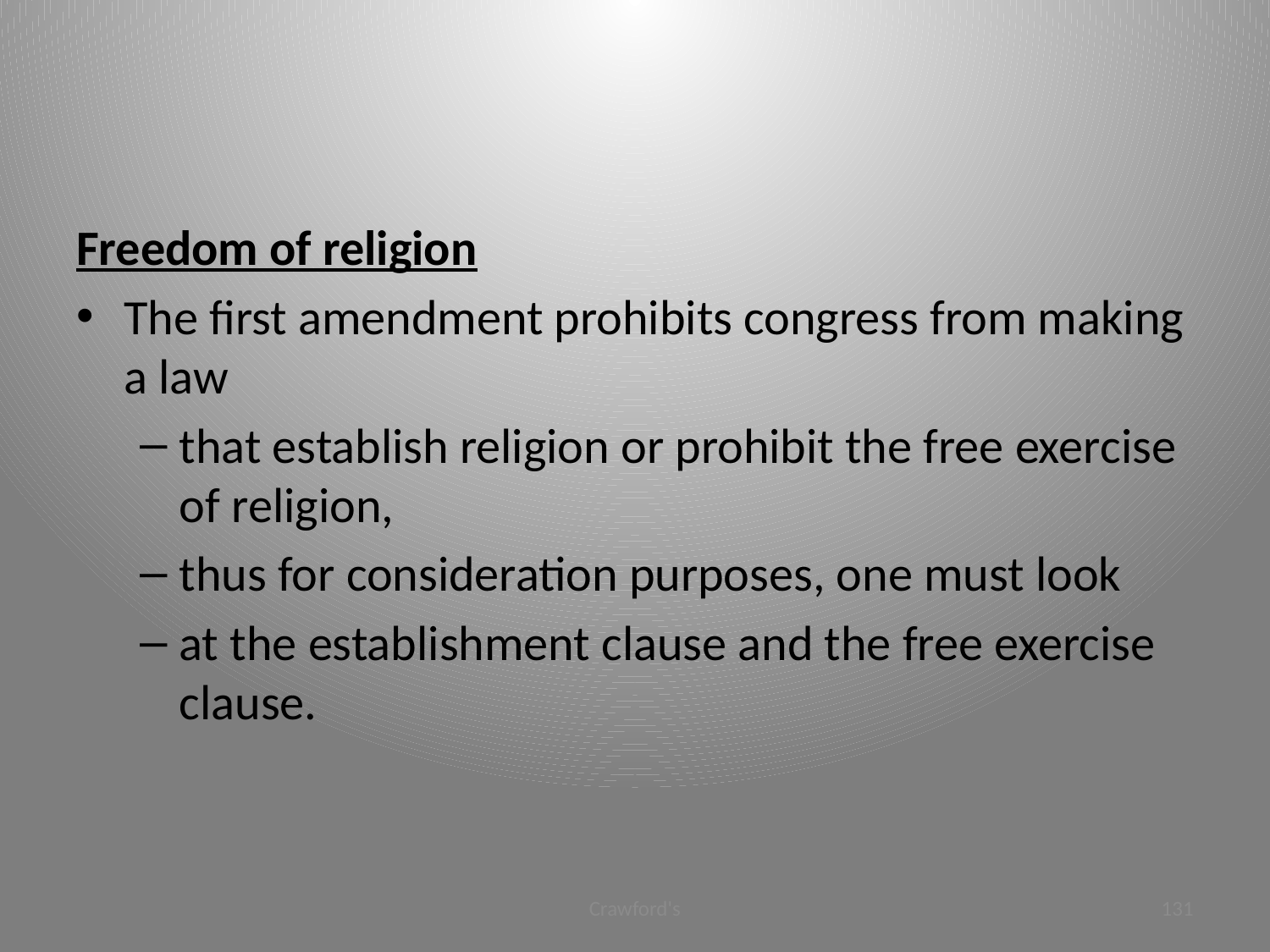

#
Freedom of religion
The first amendment prohibits congress from making a law
that establish religion or prohibit the free exercise of religion,
thus for consideration purposes, one must look
at the establishment clause and the free exercise clause.
Crawford's
131